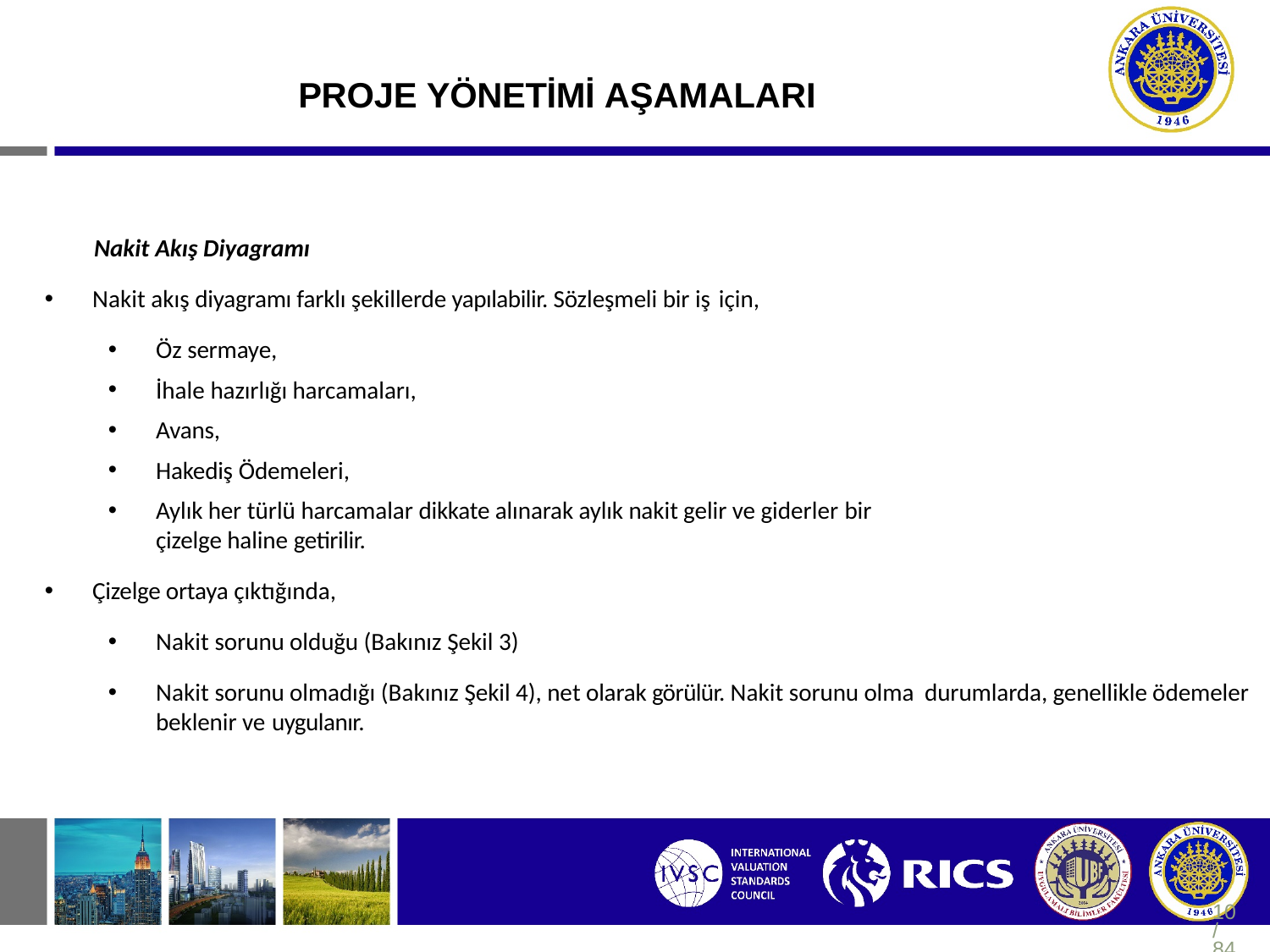

# PROJE YÖNETİMİ AŞAMALARI
Nakit Akış Diyagramı
Nakit akış diyagramı farklı şekillerde yapılabilir. Sözleşmeli bir iş için,
Öz sermaye,
İhale hazırlığı harcamaları,
Avans,
Hakediş Ödemeleri,
Aylık her türlü harcamalar dikkate alınarak aylık nakit gelir ve giderler bir
çizelge haline getirilir.
Çizelge ortaya çıktığında,
Nakit sorunu olduğu (Bakınız Şekil 3)
Nakit sorunu olmadığı (Bakınız Şekil 4), net olarak görülür. Nakit sorunu olma  durumlarda, genellikle ödemeler beklenir ve uygulanır.
10/84